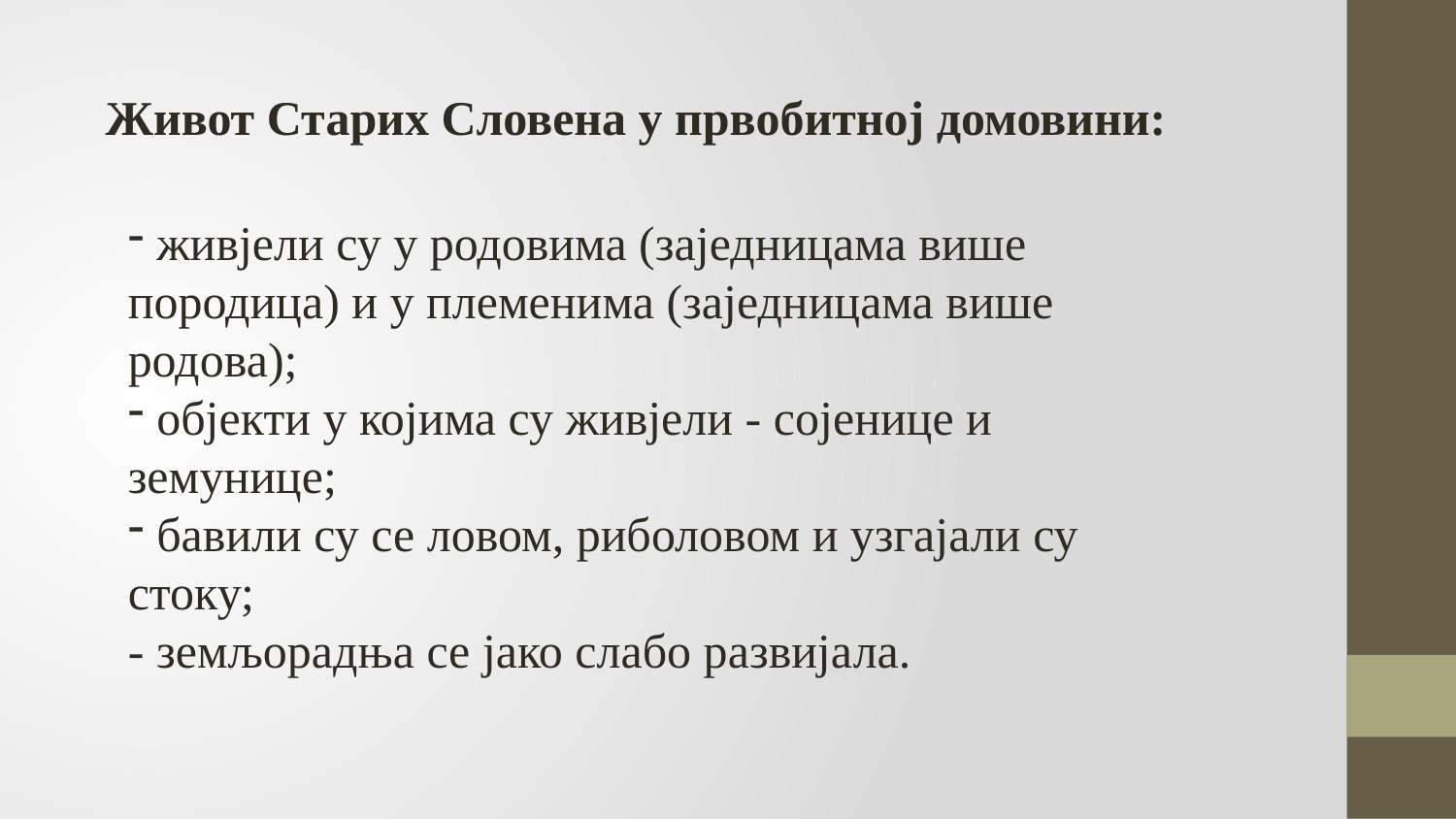

Живот Старих Словена у првобитној домовини:
 живјели су у родовима (заједницама више породица) и у племенима (заједницама више родова);
 објекти у којима су живјели - сојенице и земунице;
 бавили су се ловом, риболовом и узгајали су стоку;
- земљорадња се јако слабо развијала.